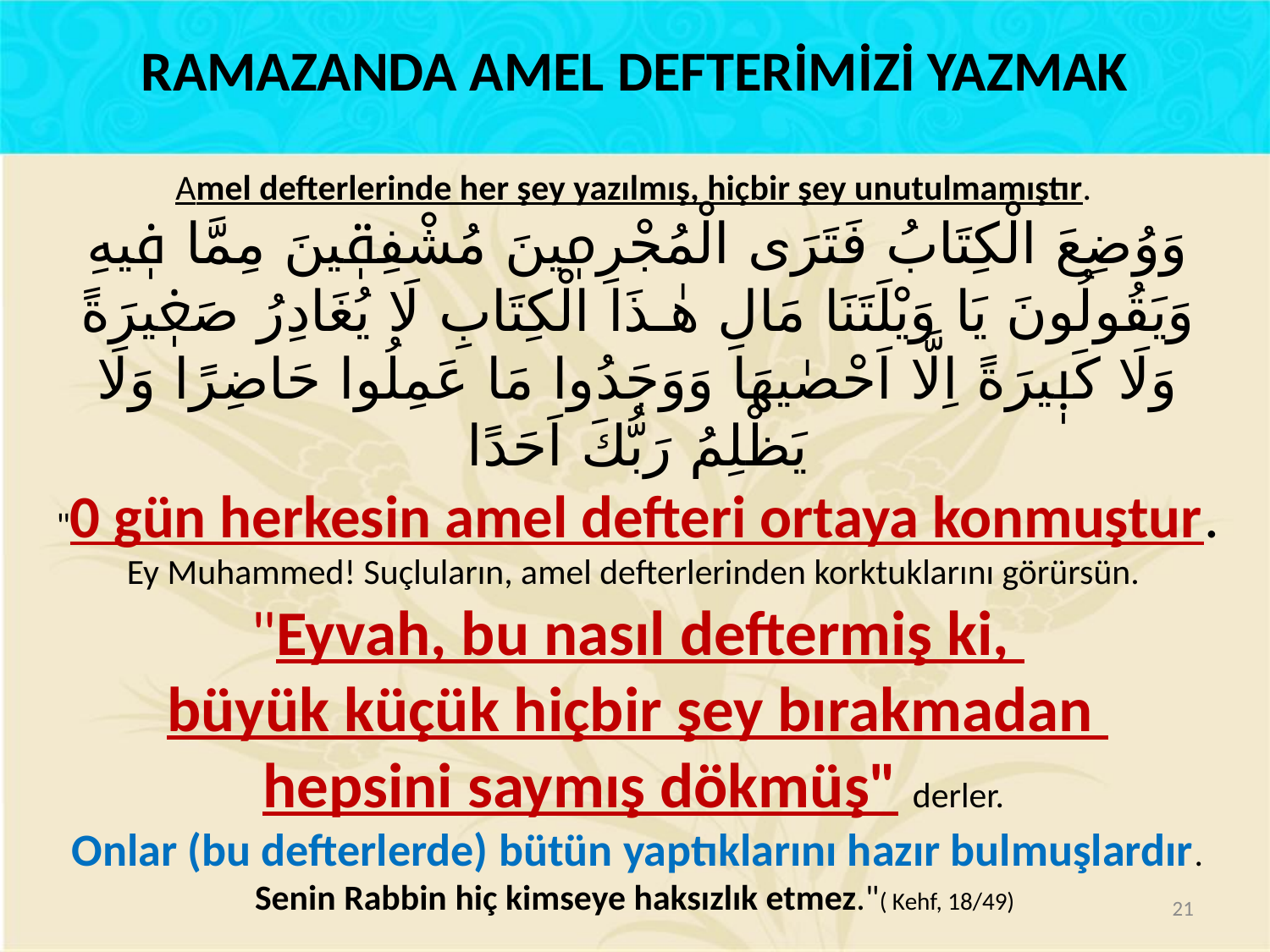

RAMAZANDA AMEL DEFTERİMİZİ YAZMAK
Amel defterlerinde her şey yazılmış, hiçbir şey unutulmamıştır.
وَوُضِعَ الْكِتَابُ فَتَرَى الْمُجْرِمٖينَ مُشْفِقٖينَ مِمَّا فٖيهِ وَيَقُولُونَ يَا وَيْلَتَنَا مَالِ هٰـذَا الْكِتَابِ لَا يُغَادِرُ صَغٖيرَةً وَلَا كَبٖيرَةً اِلَّا اَحْصٰیهَا وَوَجَدُوا مَا عَمِلُوا حَاضِرًا وَلَا يَظْلِمُ رَبُّكَ اَحَدًا
"0 gün herkesin amel defteri ortaya konmuştur. Ey Muhammed! Suçluların, amel defterlerinden korktuklarını görürsün.
"Eyvah, bu nasıl deftermiş ki,
büyük küçük hiçbir şey bırakmadan
hepsini saymış dökmüş" derler.
Onlar (bu defterlerde) bütün yaptıklarını hazır bulmuşlardır. Senin Rabbin hiç kimseye haksızlık etmez."( Kehf, 18/49)
21